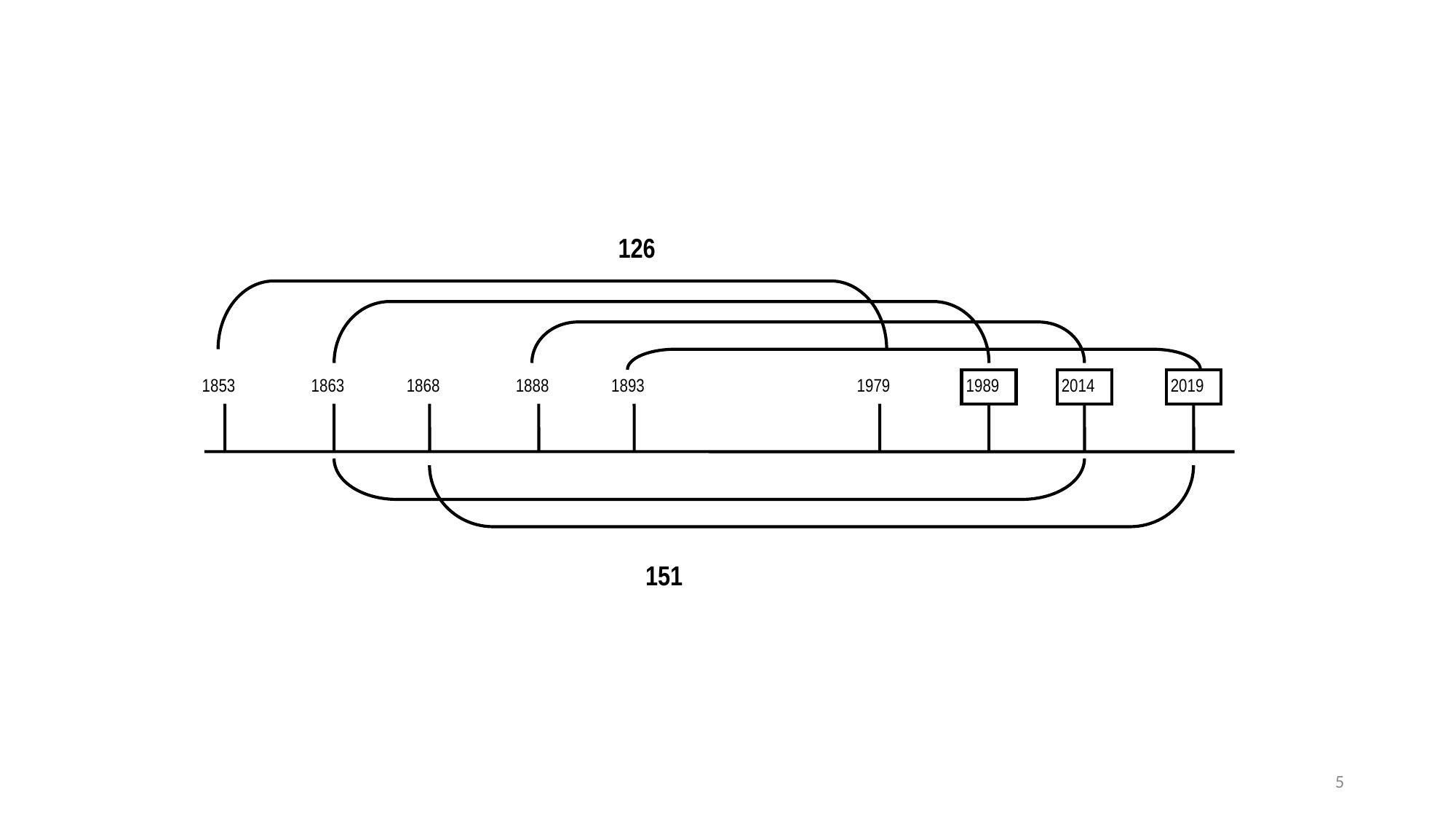

126
1853
1863
1868
1888
1893
1979
1989
2014
2019

151
5